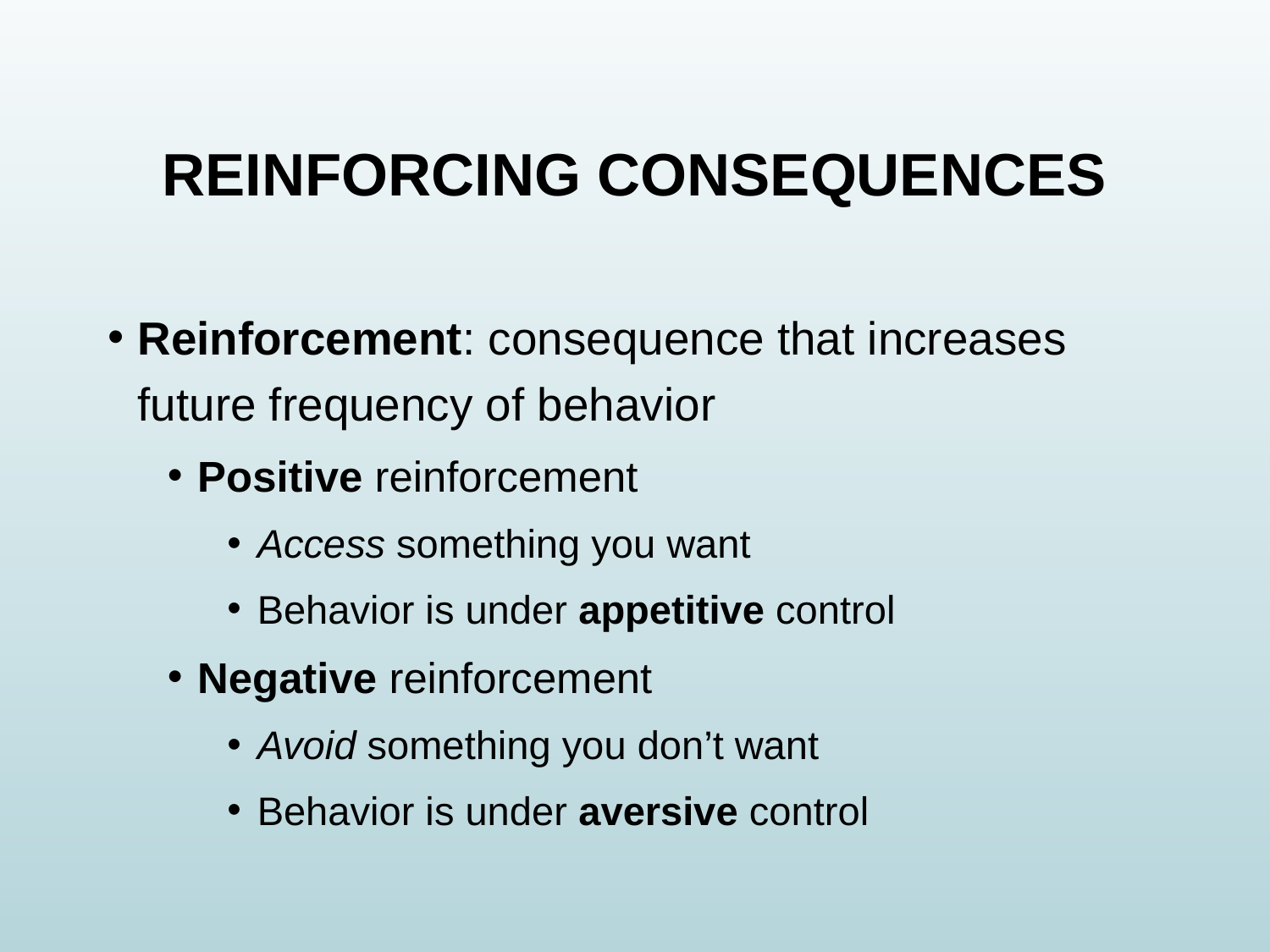

# Reinforcing Consequences
Reinforcement: consequence that increases future frequency of behavior
Positive reinforcement
Access something you want
Behavior is under appetitive control
Negative reinforcement
Avoid something you don’t want
Behavior is under aversive control